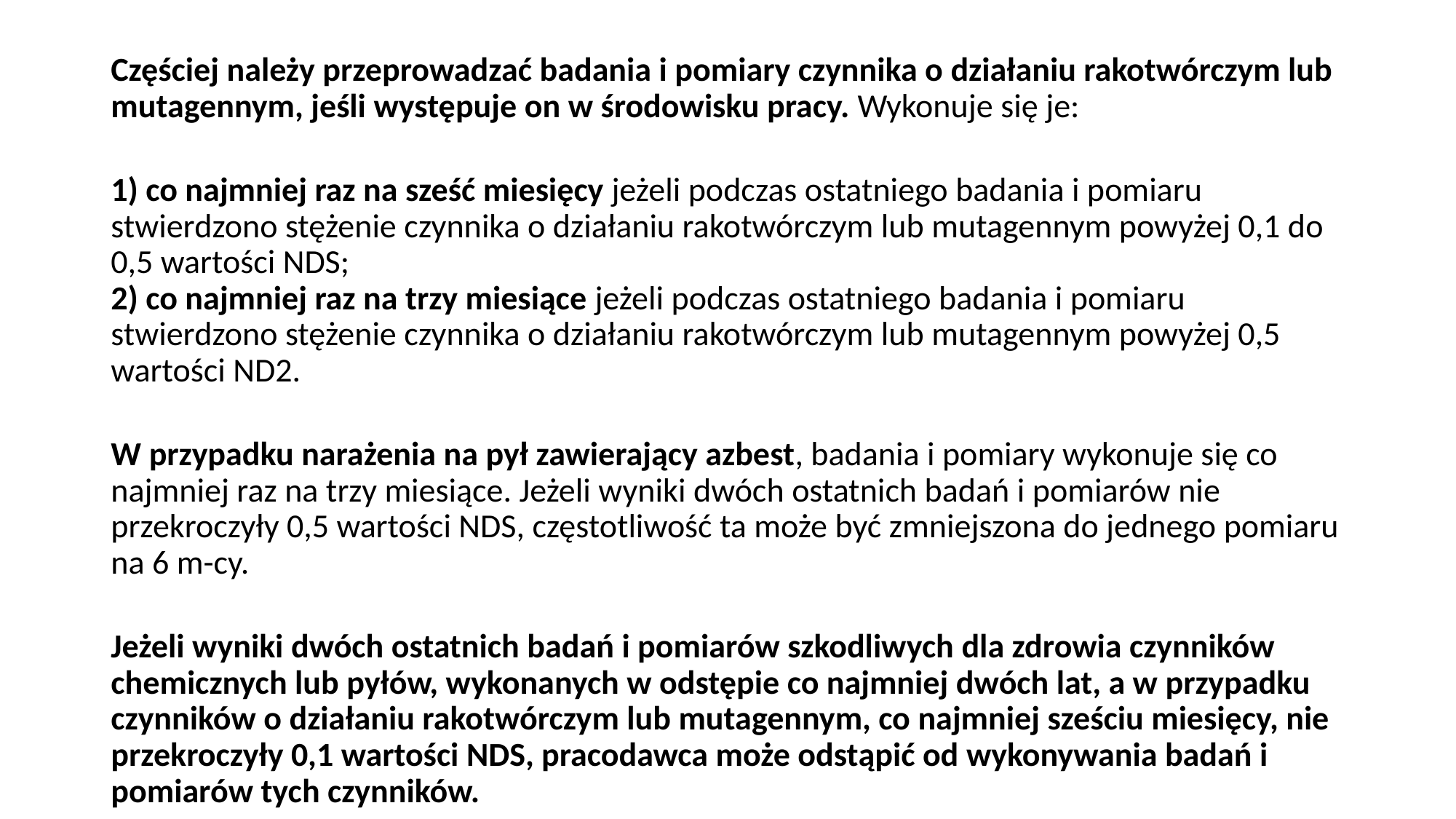

Częściej należy przeprowadzać badania i pomiary czynnika o działaniu rakotwórczym lub mutagennym, jeśli występuje on w środowisku pracy. Wykonuje się je:
1) co najmniej raz na sześć miesięcy jeżeli podczas ostatniego badania i pomiaru stwierdzono stężenie czynnika o działaniu rakotwórczym lub mutagennym powyżej 0,1 do 0,5 wartości NDS;
2) co najmniej raz na trzy miesiące jeżeli podczas ostatniego badania i pomiaru stwierdzono stężenie czynnika o działaniu rakotwórczym lub mutagennym powyżej 0,5 wartości ND2.
W przypadku narażenia na pył zawierający azbest, badania i pomiary wykonuje się co najmniej raz na trzy miesiące. Jeżeli wyniki dwóch ostatnich badań i pomiarów nie przekroczyły 0,5 wartości NDS, częstotliwość ta może być zmniejszona do jednego pomiaru na 6 m-cy.
Jeżeli wyniki dwóch ostatnich badań i pomiarów szkodliwych dla zdrowia czynników chemicznych lub pyłów, wykonanych w odstępie co najmniej dwóch lat, a w przypadku czynników o działaniu rakotwórczym lub mutagennym, co najmniej sześciu miesięcy, nie przekroczyły 0,1 wartości NDS, pracodawca może odstąpić od wykonywania badań i pomiarów tych czynników.